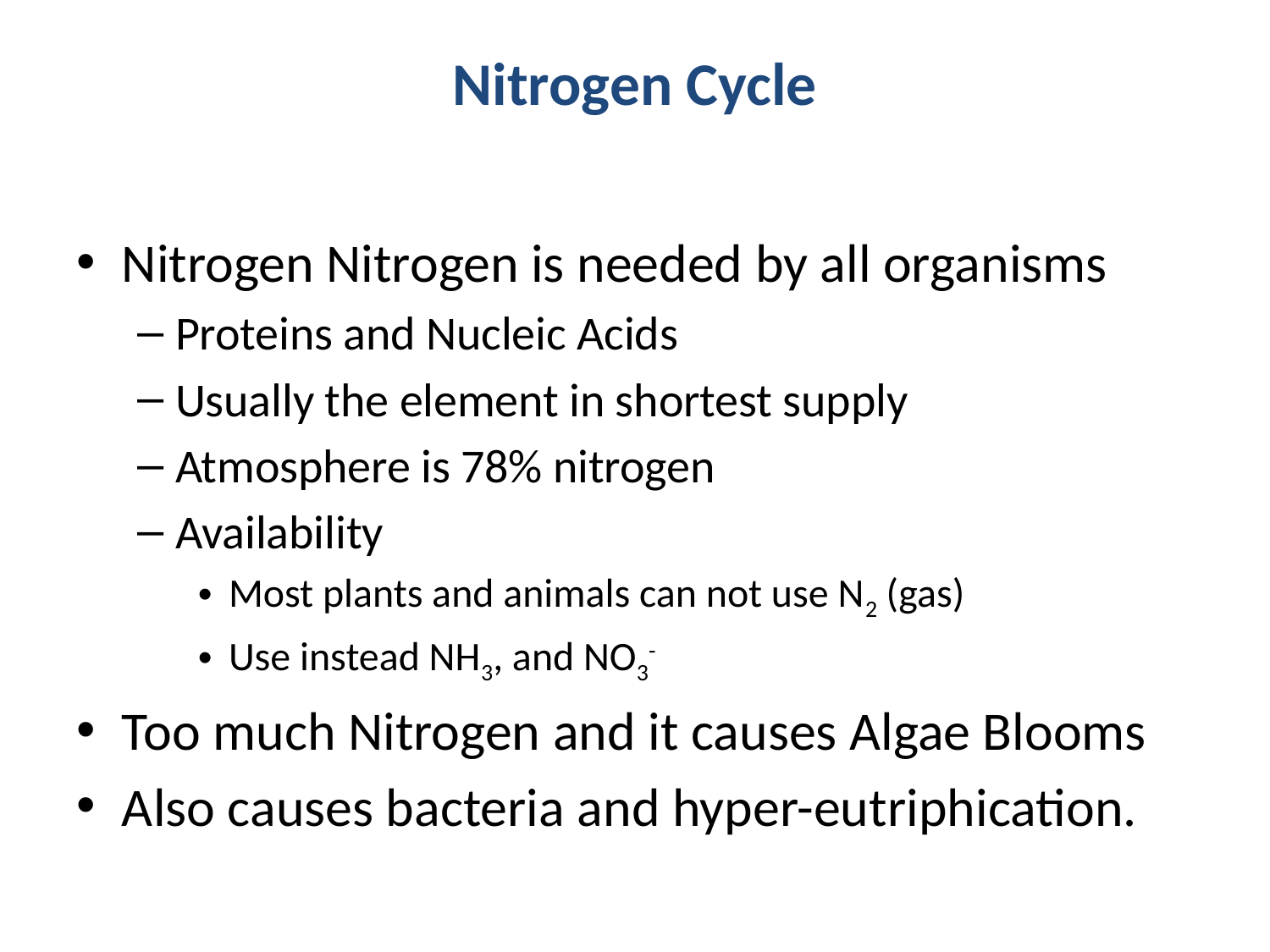

# Nitrogen Cycle
Nitrogen Nitrogen is needed by all organisms
Proteins and Nucleic Acids
Usually the element in shortest supply
Atmosphere is 78% nitrogen
Availability
Most plants and animals can not use N2 (gas)
Use instead NH3, and NO3-
Too much Nitrogen and it causes Algae Blooms
Also causes bacteria and hyper-eutriphication.